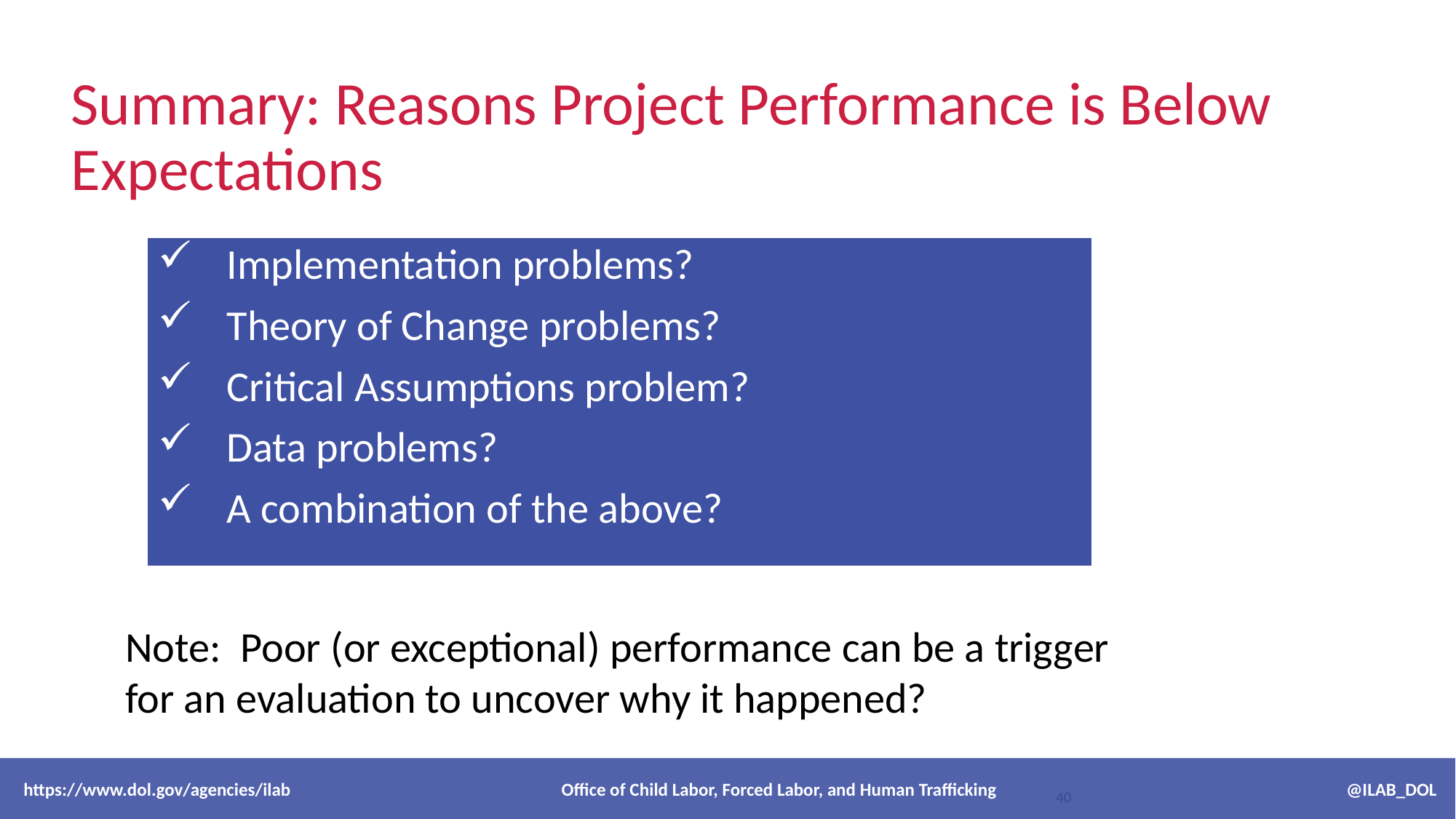

# Summary: Reasons Project Performance is Below Expectations
Implementation problems?
Theory of Change problems?
Critical Assumptions problem?
Data problems?
A combination of the above?
Note:  Poor (or exceptional) performance can be a trigger for an evaluation to uncover why it happened?

   https://www.dol.gov/agencies/ilab                                                                 Office of Child Labor, Forced Labor, and Human Trafficking                                                                                    @ILAB_DOL
40